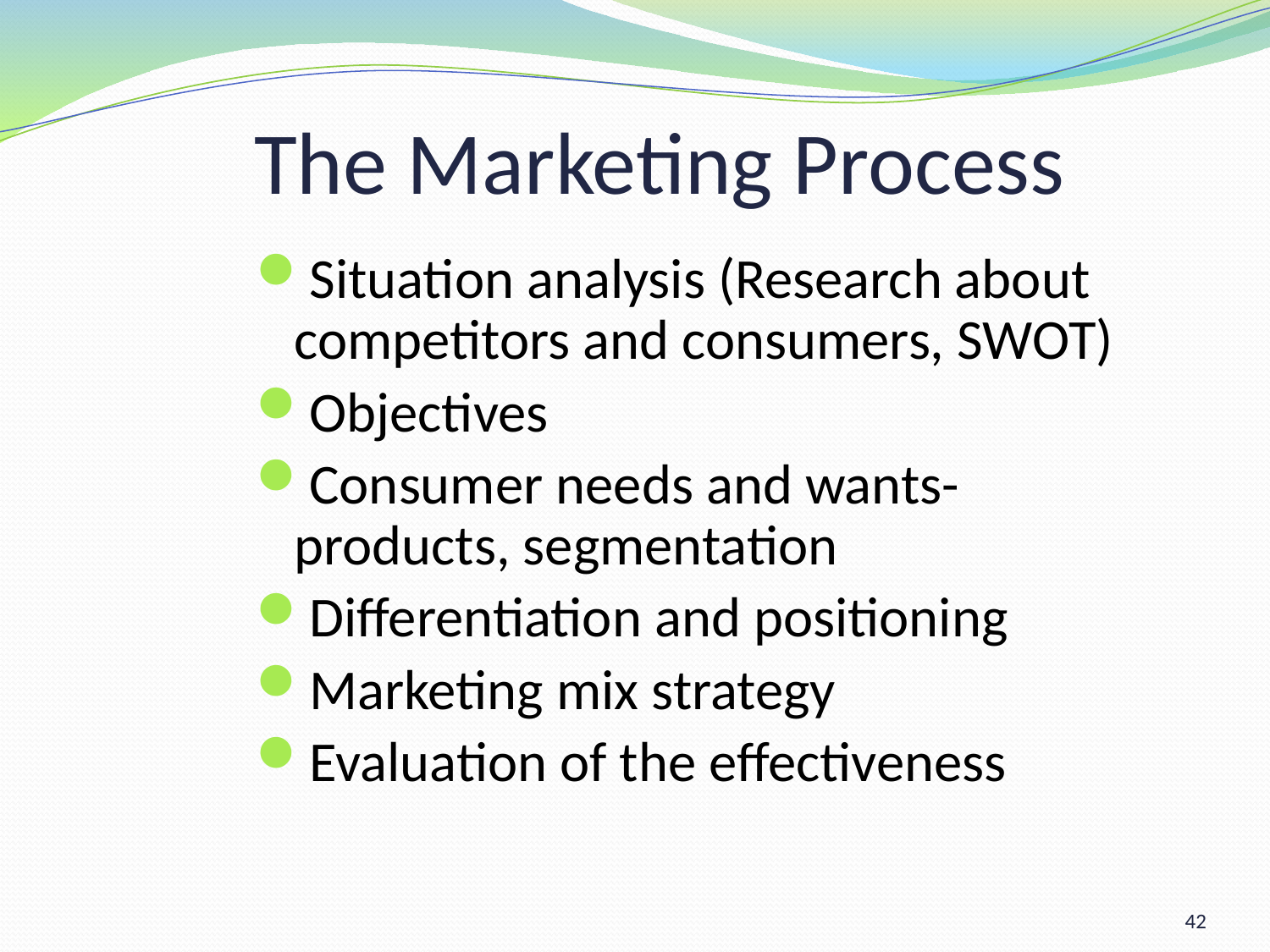

# The Marketing Process
Situation analysis (Research about competitors and consumers, SWOT)
Objectives
Consumer needs and wants-products, segmentation
Differentiation and positioning
Marketing mix strategy
Evaluation of the effectiveness

42